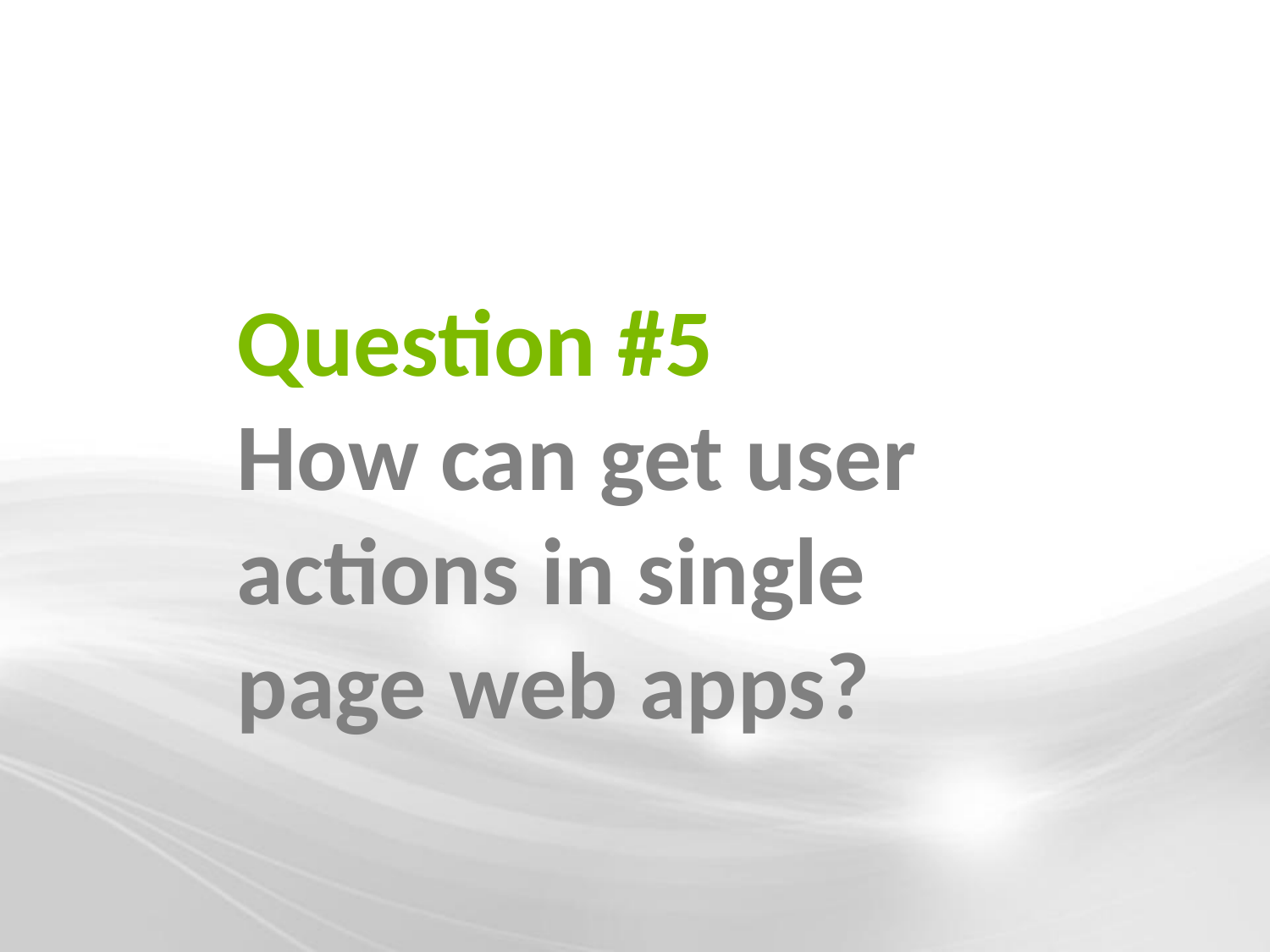

Question #5
How can get user actions in single page web apps?